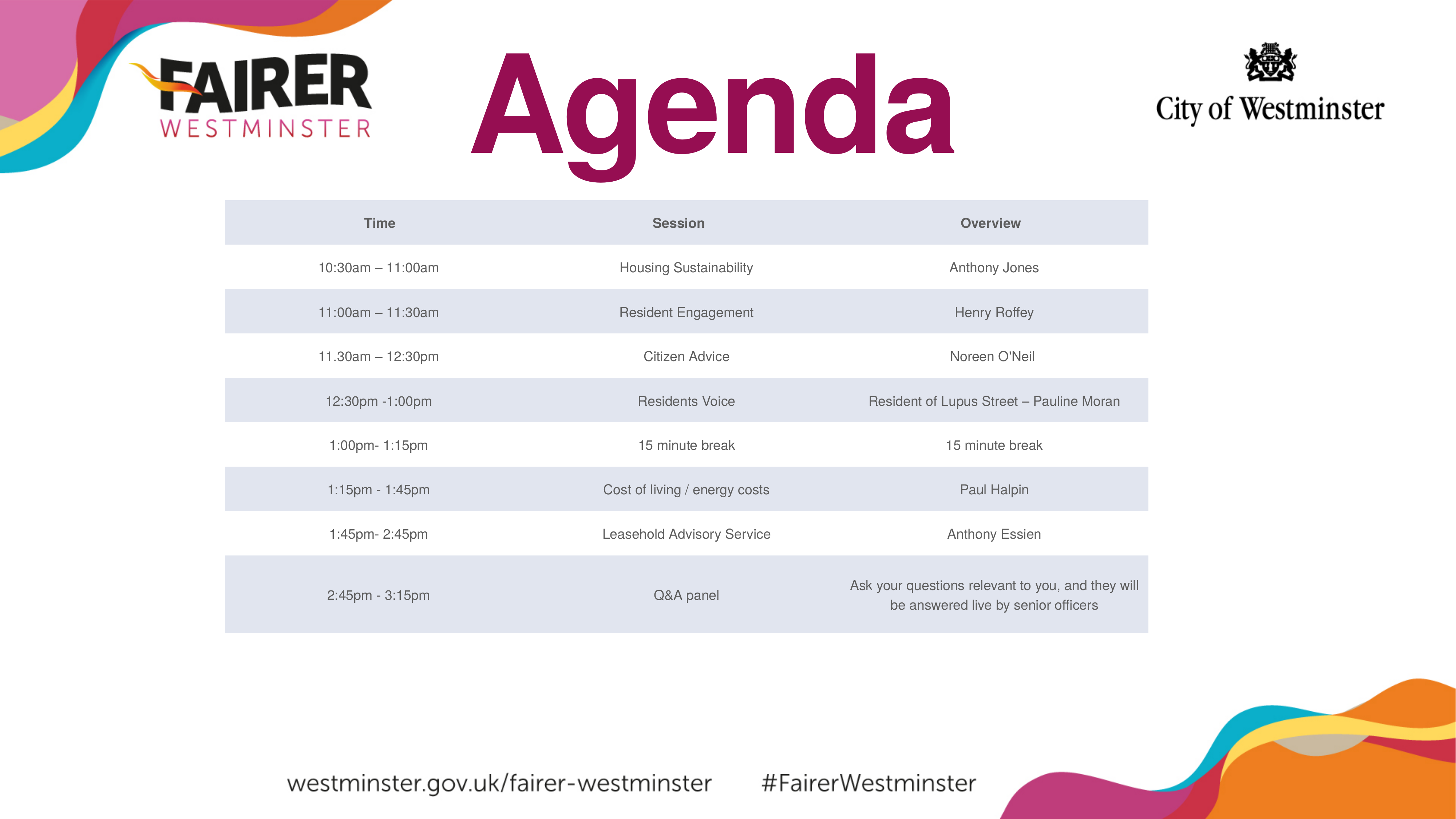

# Agenda
| Time | Session | Overview |
| --- | --- | --- |
| 10:30am – 11:00am | Housing Sustainability | Anthony Jones |
| 11:00am – 11:30am | Resident Engagement | Henry Roffey |
| 11.30am – 12:30pm | Citizen Advice | Noreen O'Neil |
| 12:30pm -1:00pm | Residents Voice | Resident of Lupus Street – Pauline Moran |
| 1:00pm- 1:15pm | 15 minute break | 15 minute break |
| 1:15pm - 1:45pm | Cost of living / energy costs | Paul Halpin |
| 1:45pm- 2:45pm | Leasehold Advisory Service | Anthony Essien |
| 2:45pm - 3:15pm | Q&A panel | Ask your questions relevant to you, and they will be answered live by senior officers |